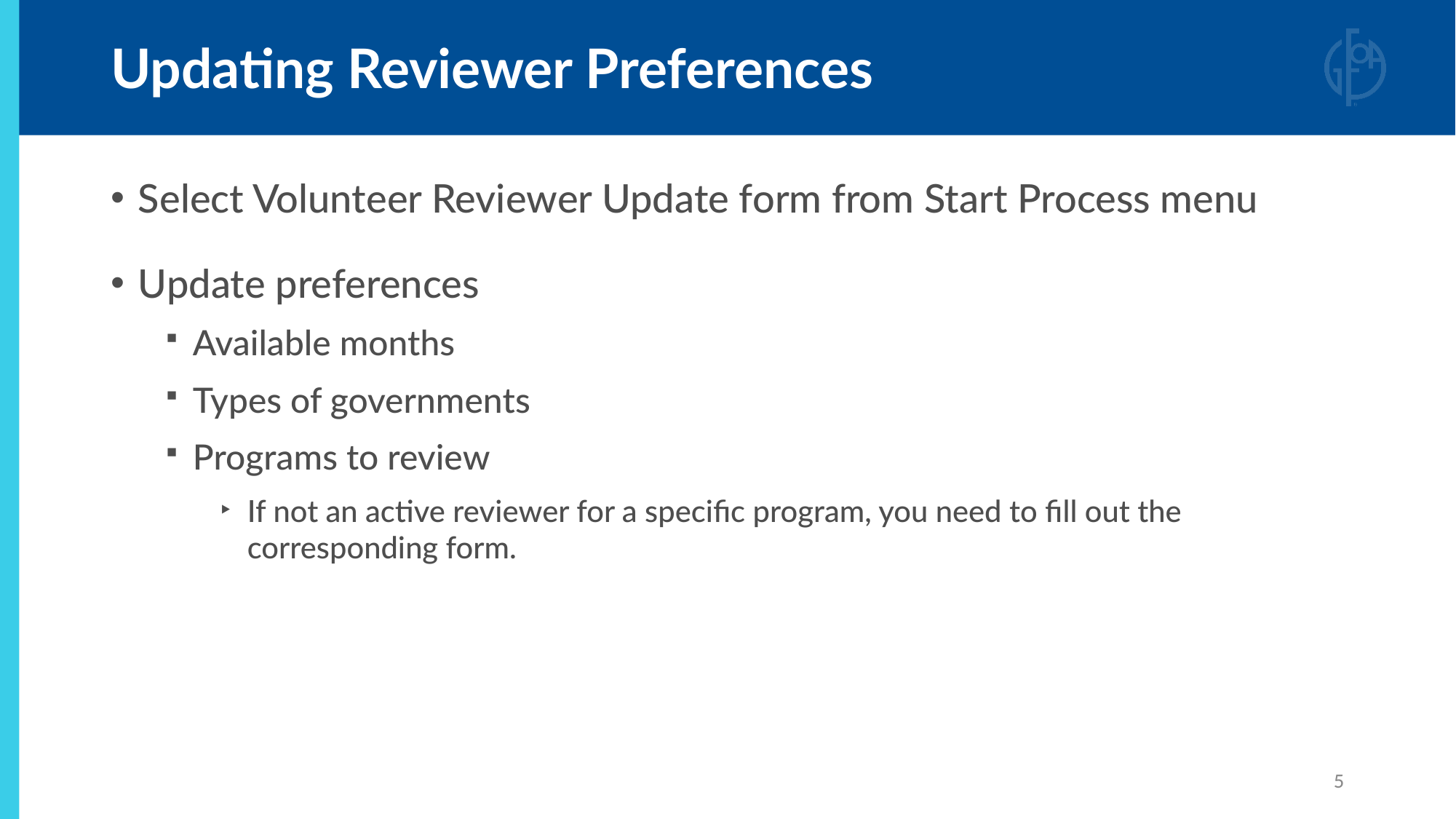

# Updating Reviewer Preferences
Select Volunteer Reviewer Update form from Start Process menu

Update preferences
Available months
Types of governments
Programs to review
If not an active reviewer for a specific program, you need to fill out the corresponding form.

5